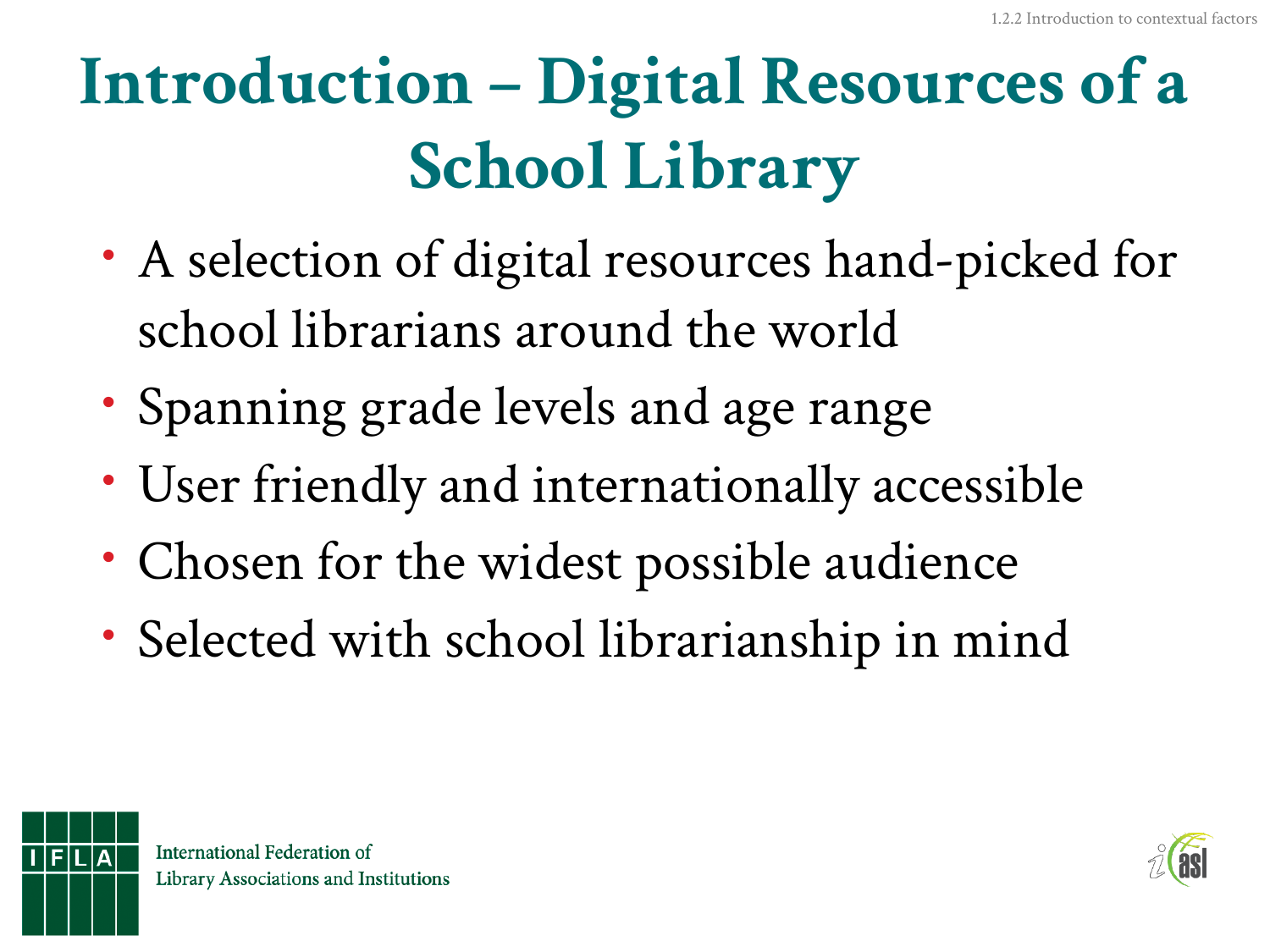

1.2.2 Introduction to contextual factors
# Introduction – Digital Resources of a School Library
A selection of digital resources hand-picked for school librarians around the world
Spanning grade levels and age range
User friendly and internationally accessible
Chosen for the widest possible audience
Selected with school librarianship in mind